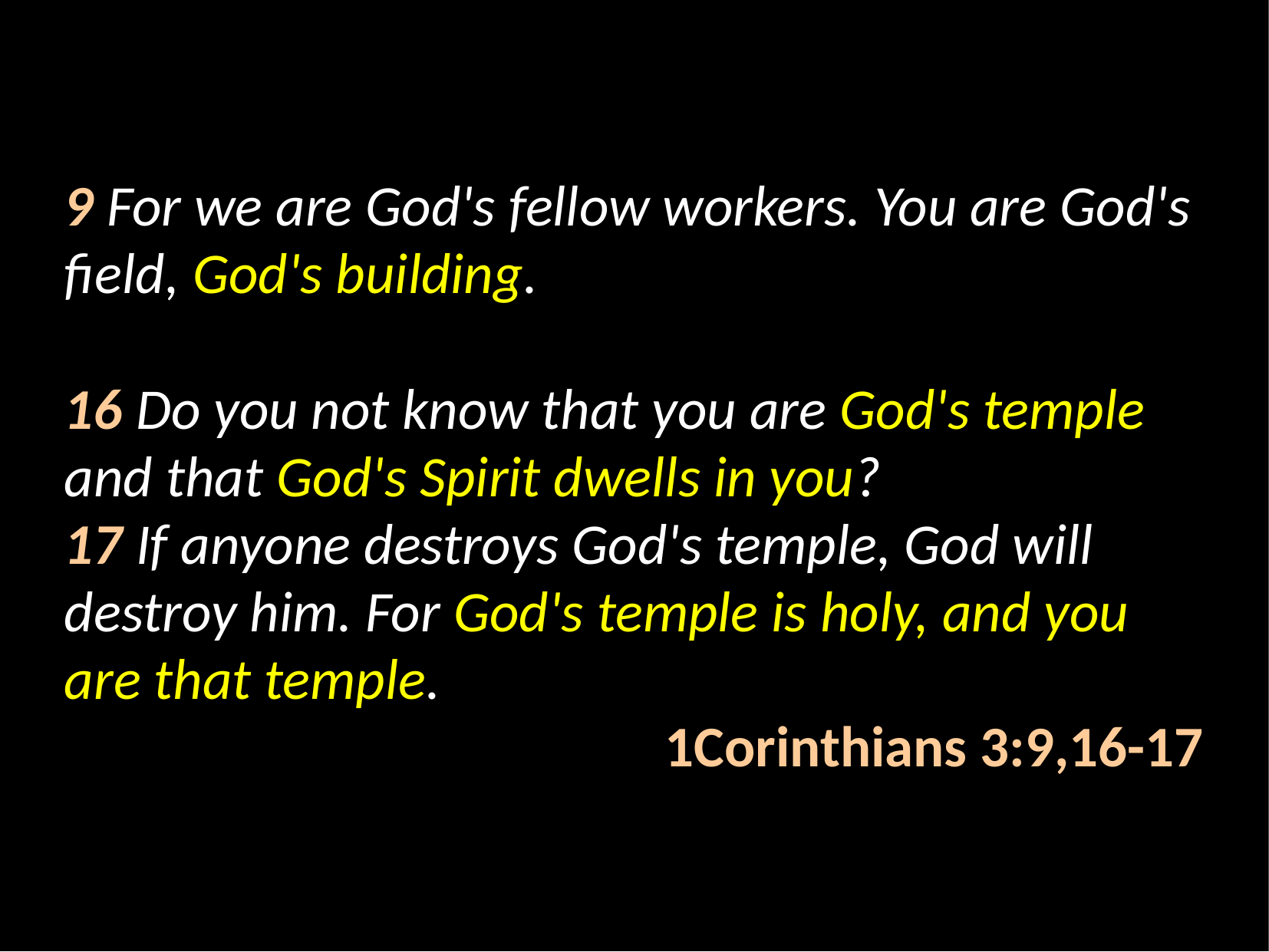

9 For we are God's fellow workers. You are God's field, God's building.

16 Do you not know that you are God's temple and that God's Spirit dwells in you?
17 If anyone destroys God's temple, God will destroy him. For God's temple is holy, and you are that temple.
1Corinthians 3:9,16-17